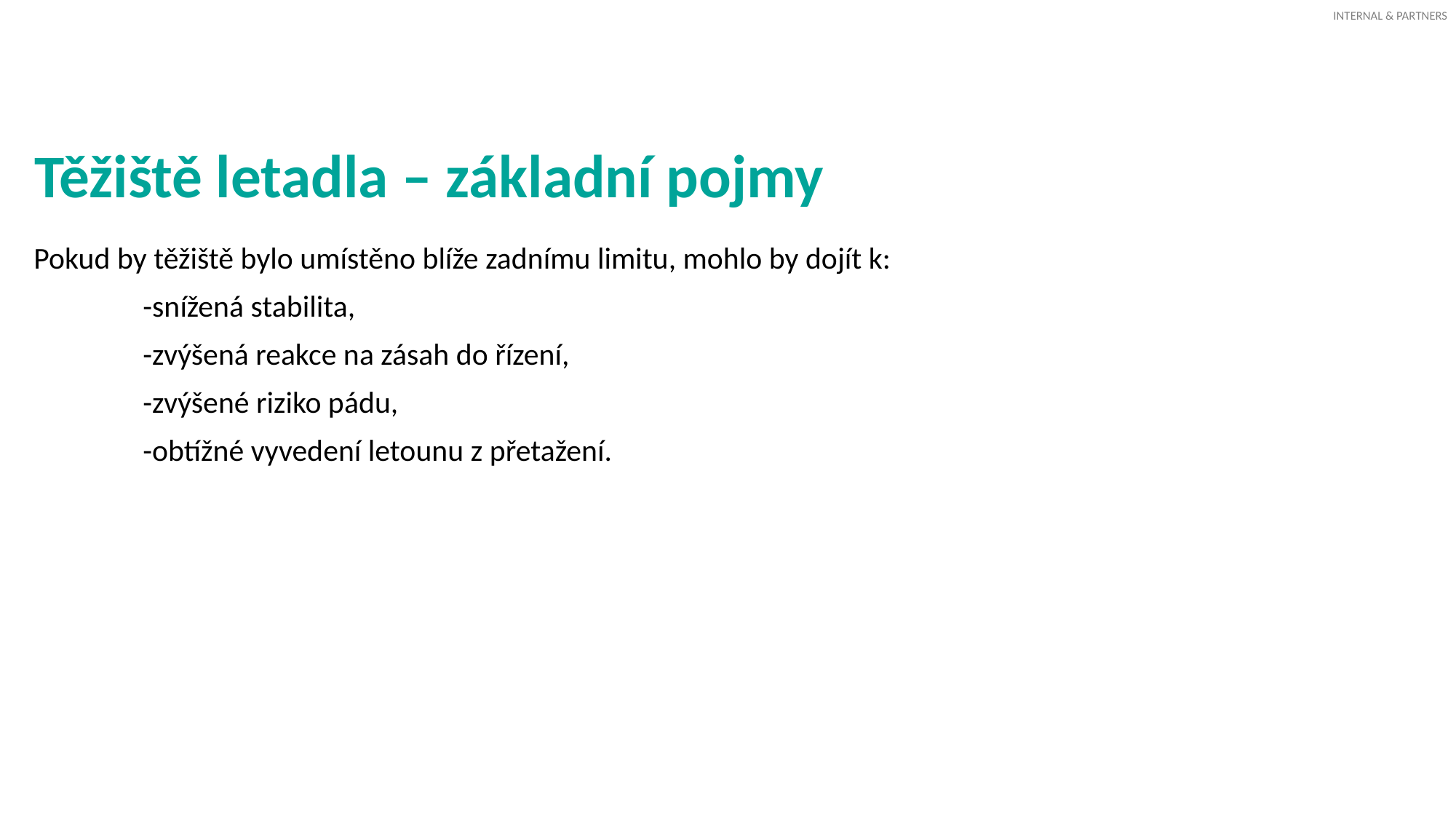

# Těžiště letadla – základní pojmy
Pokud by těžiště bylo umístěno blíže zadnímu limitu, mohlo by dojít k:
	-snížená stabilita,
	-zvýšená reakce na zásah do řízení,
	-zvýšené riziko pádu,
	-obtížné vyvedení letounu z přetažení.